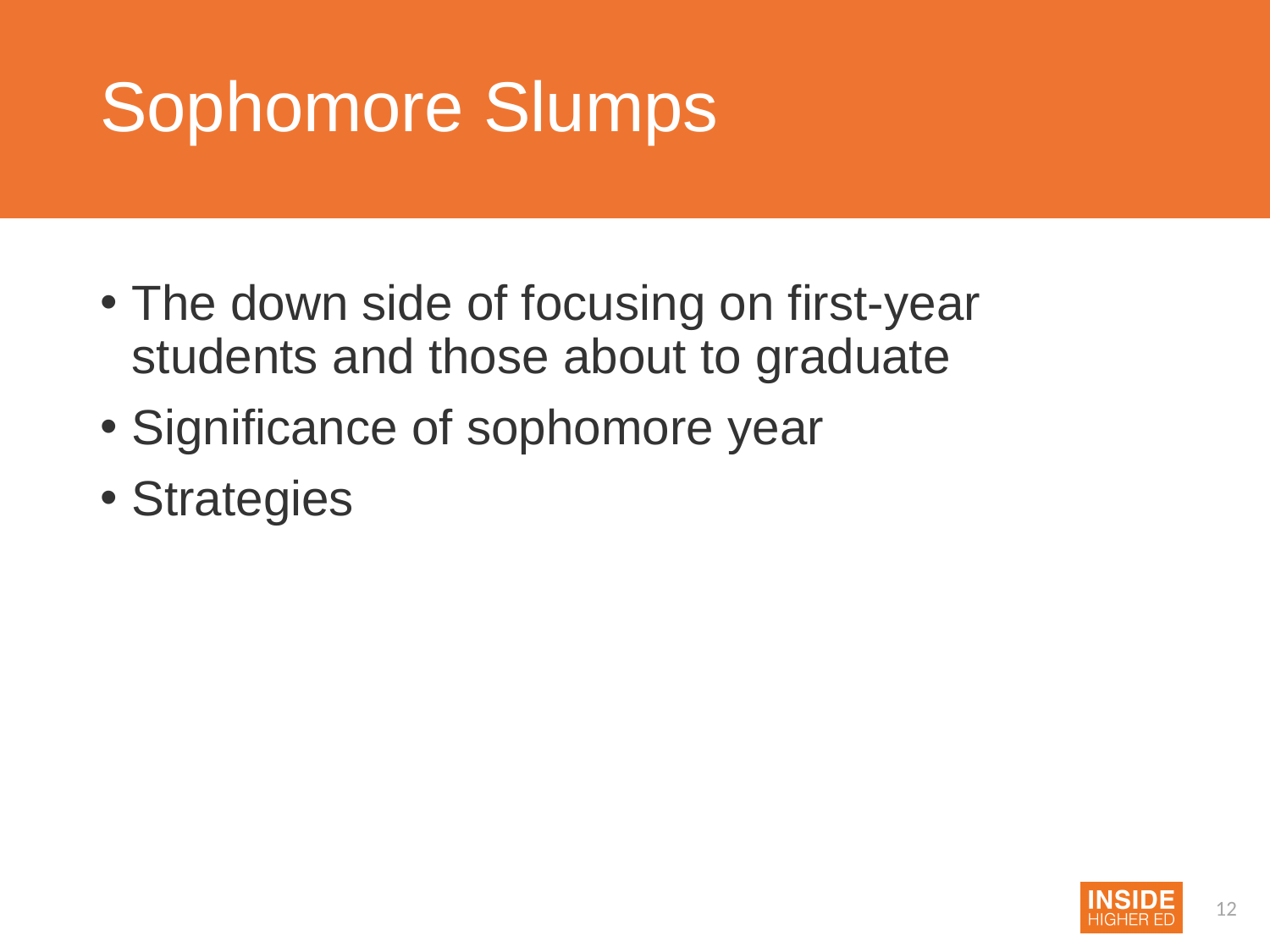

# Sophomore Slumps
The down side of focusing on first-year students and those about to graduate
Significance of sophomore year
Strategies